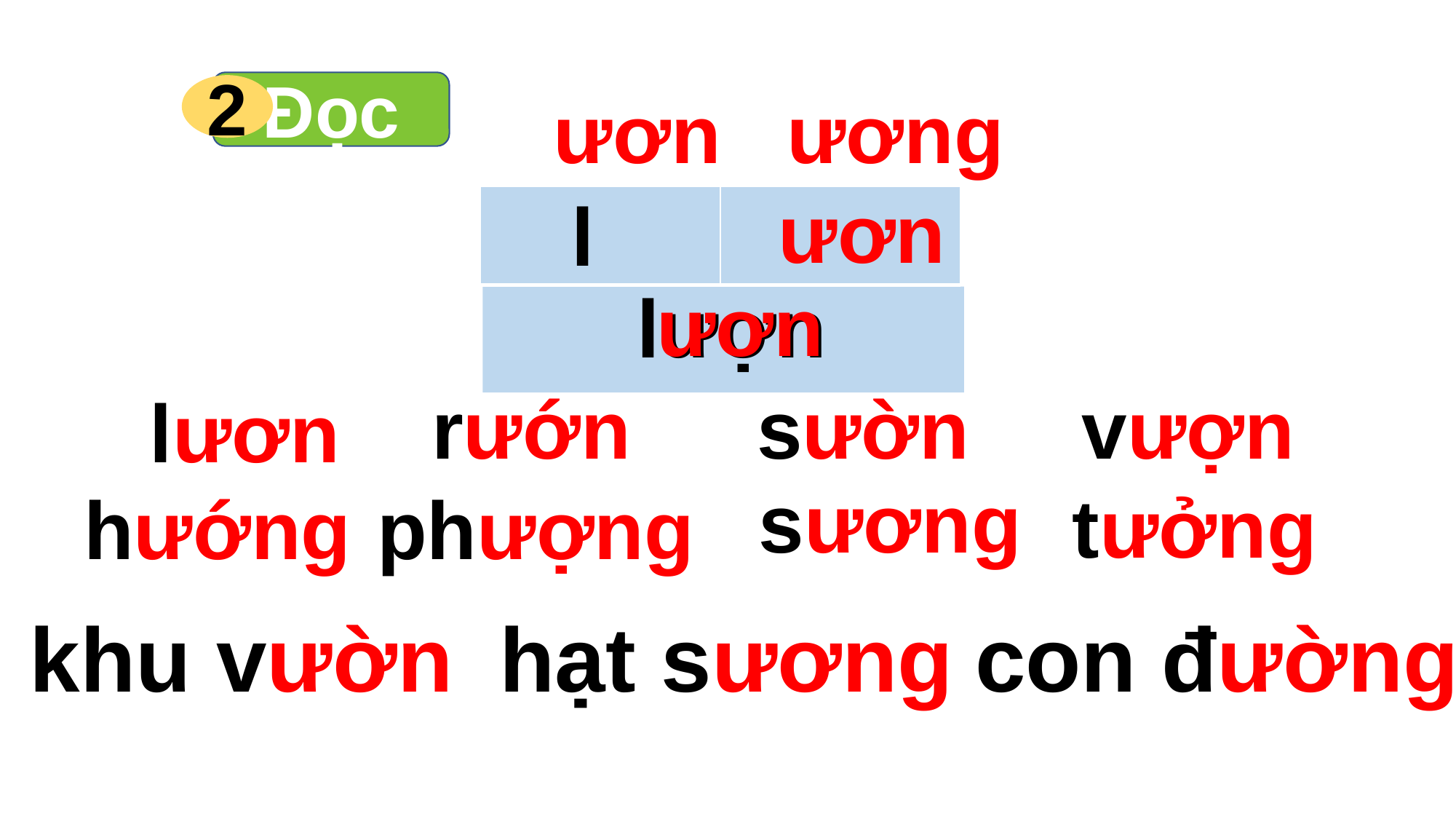

Đọc
2
ươn
ương
ươn
l
ươn
lượn
|  |  |
| --- | --- |

rướn
sườn
vượn
lươn
  sương
 tưởng
phượng
hướng
khu vườn
hạt sương
con đường